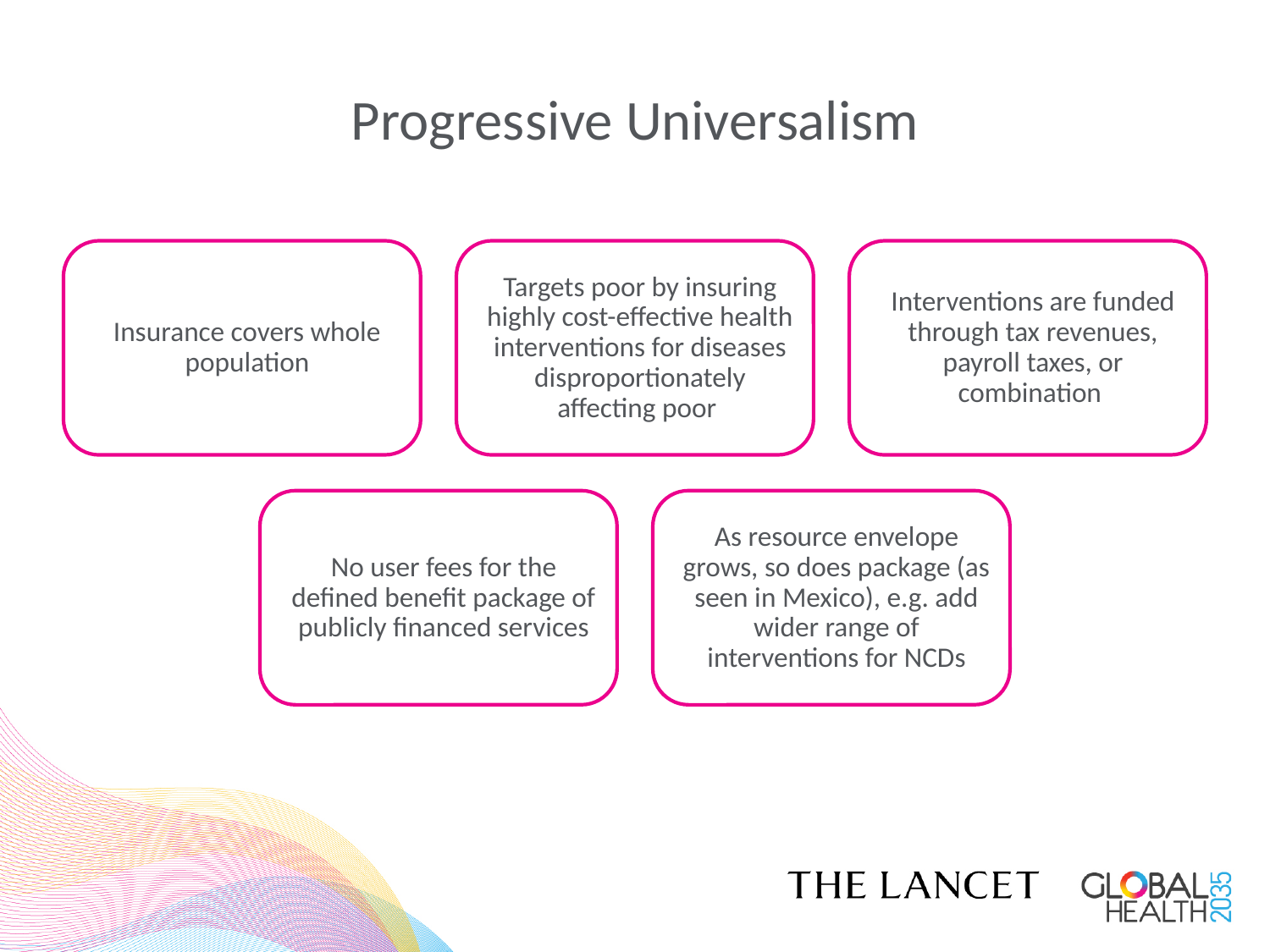

# Progressive Universalism
Insurance covers whole population
Targets poor by insuring highly cost-effective health interventions for diseases disproportionately affecting poor
Interventions are funded through tax revenues, payroll taxes, or combination
No user fees for the defined benefit package of publicly financed services
As resource envelope grows, so does package (as seen in Mexico), e.g. add wider range of interventions for NCDs